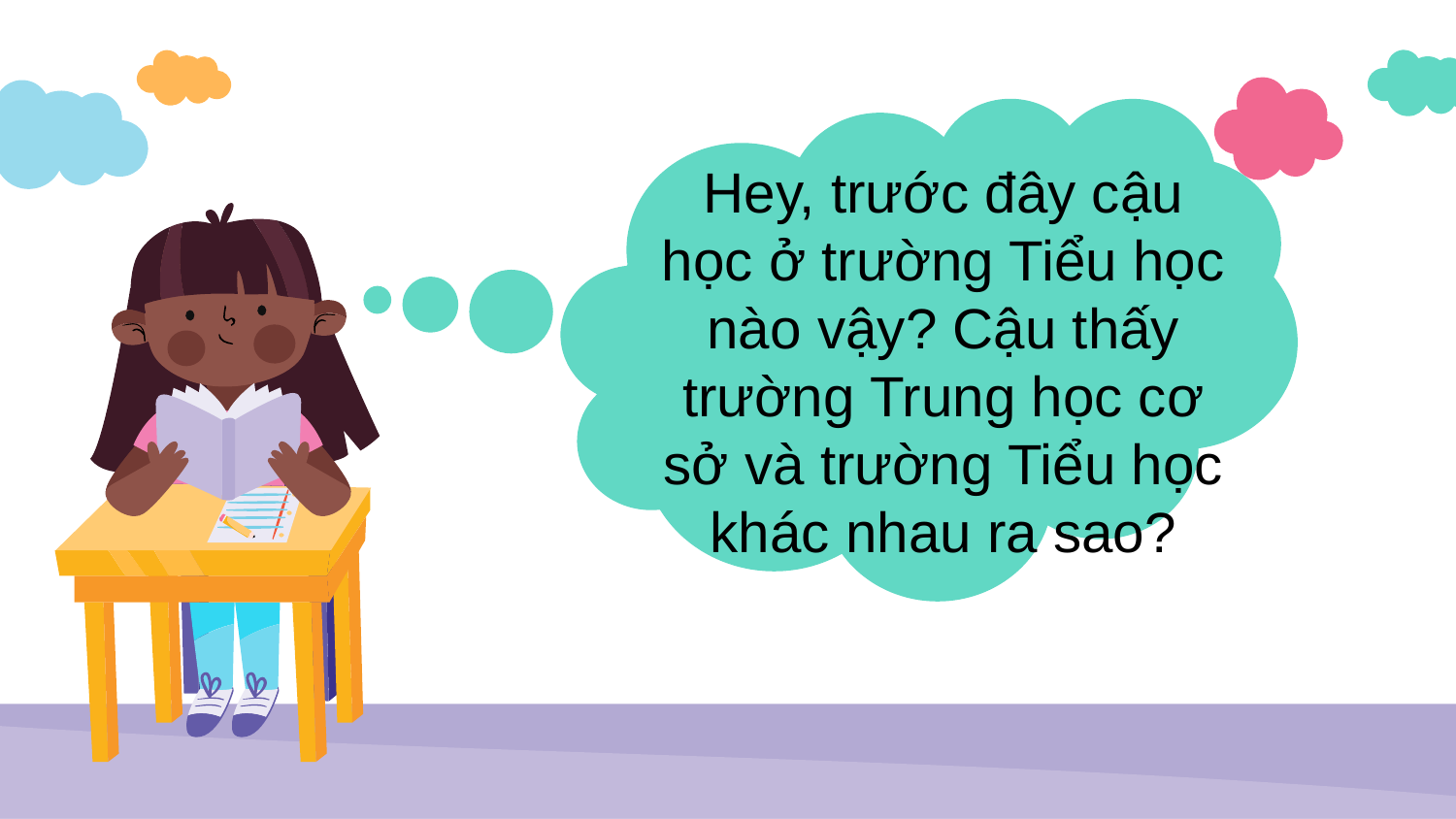

Hey, trước đây cậu học ở trường Tiểu học nào vậy? Cậu thấy trường Trung học cơ sở và trường Tiểu học khác nhau ra sao?